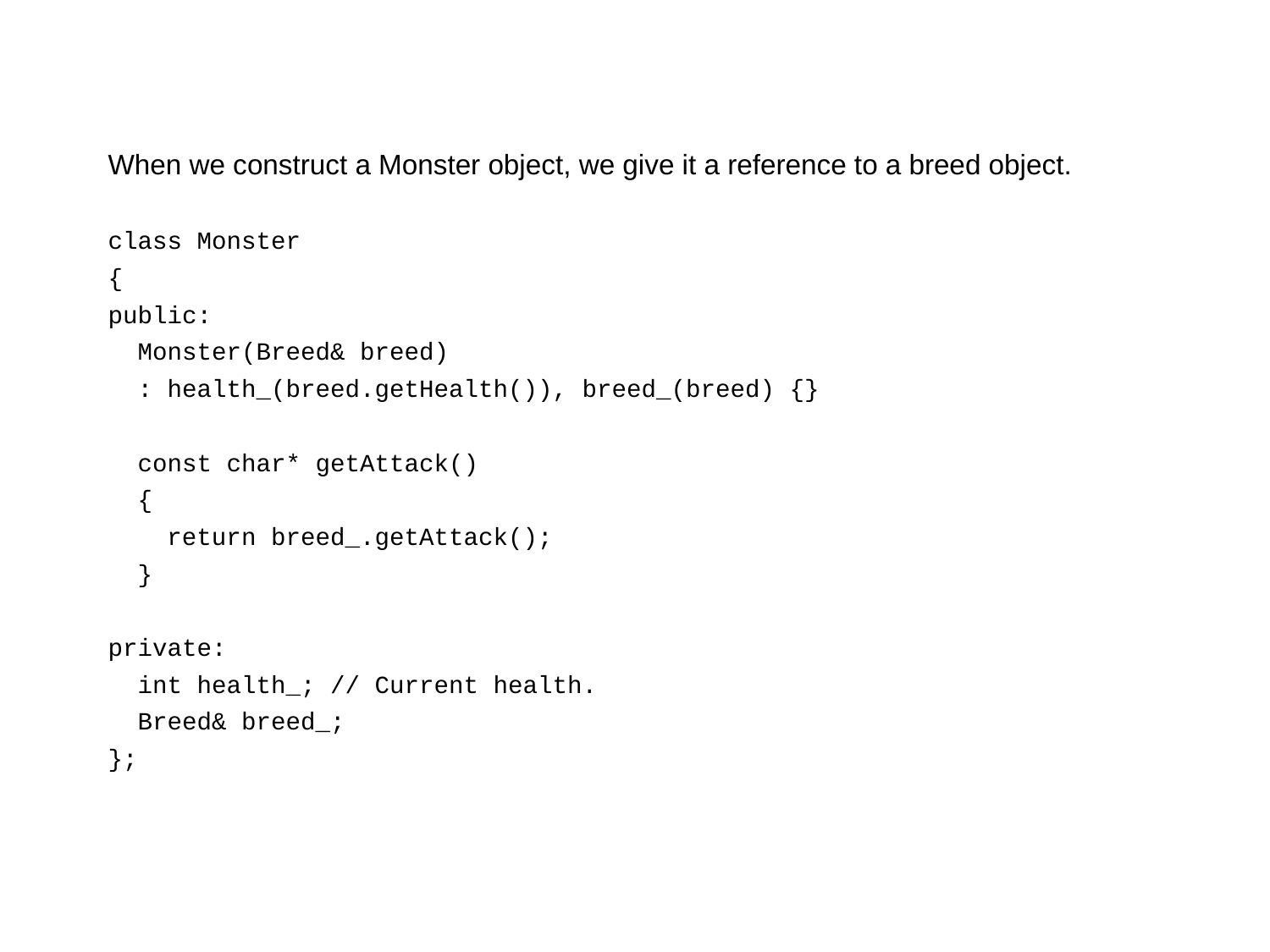

When we construct a Monster object, we give it a reference to a breed object.

class Monster
{
public:
  Monster(Breed& breed)
  : health_(breed.getHealth()), breed_(breed) {}

  const char* getAttack()
  {
    return breed_.getAttack();
  }

private:
  int health_; // Current health.
  Breed& breed_;
};